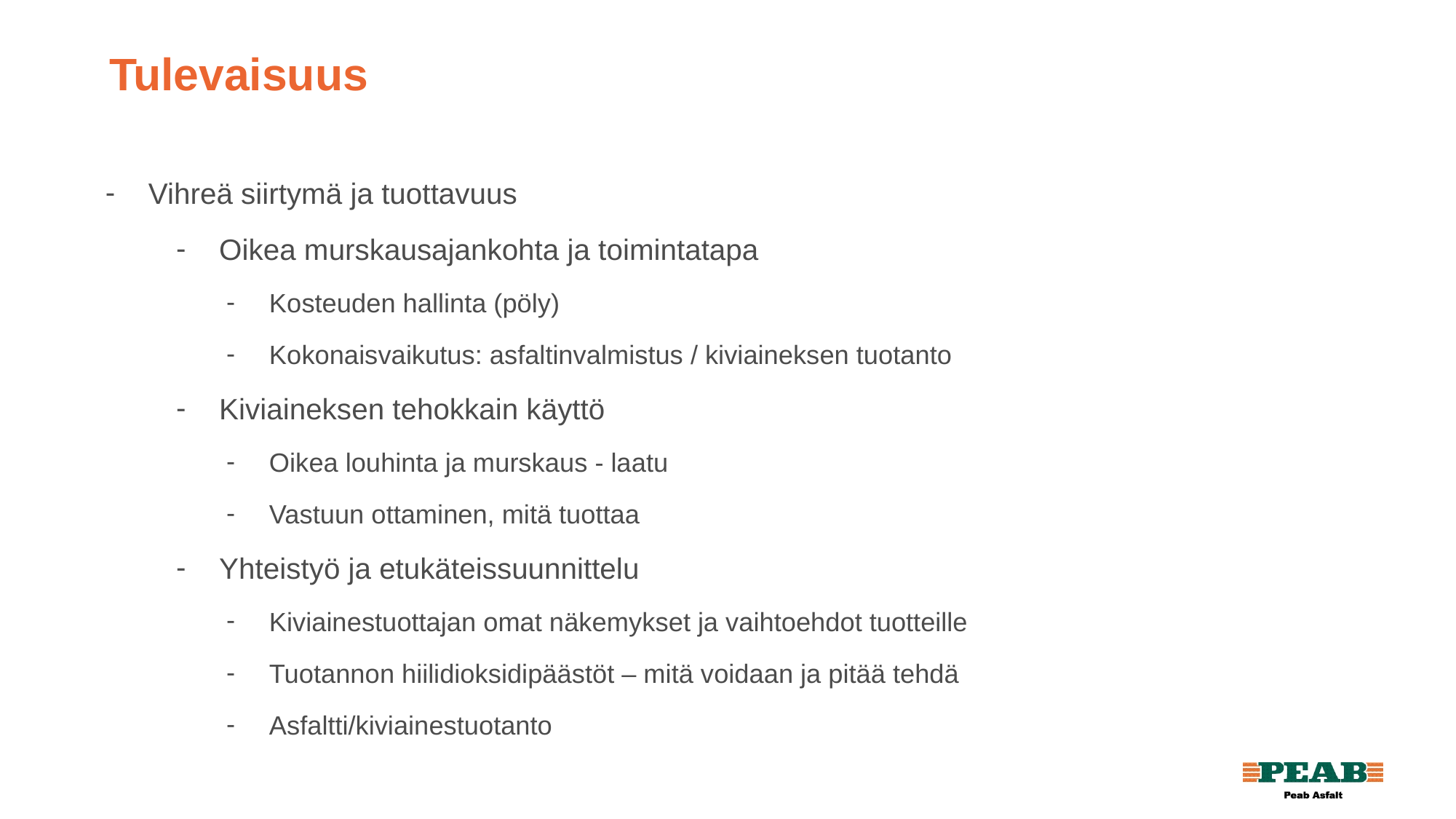

# Tulevaisuus
Vihreä siirtymä ja tuottavuus
Oikea murskausajankohta ja toimintatapa
Kosteuden hallinta (pöly)
Kokonaisvaikutus: asfaltinvalmistus / kiviaineksen tuotanto
Kiviaineksen tehokkain käyttö
Oikea louhinta ja murskaus - laatu
Vastuun ottaminen, mitä tuottaa
Yhteistyö ja etukäteissuunnittelu
Kiviainestuottajan omat näkemykset ja vaihtoehdot tuotteille
Tuotannon hiilidioksidipäästöt – mitä voidaan ja pitää tehdä
Asfaltti/kiviainestuotanto